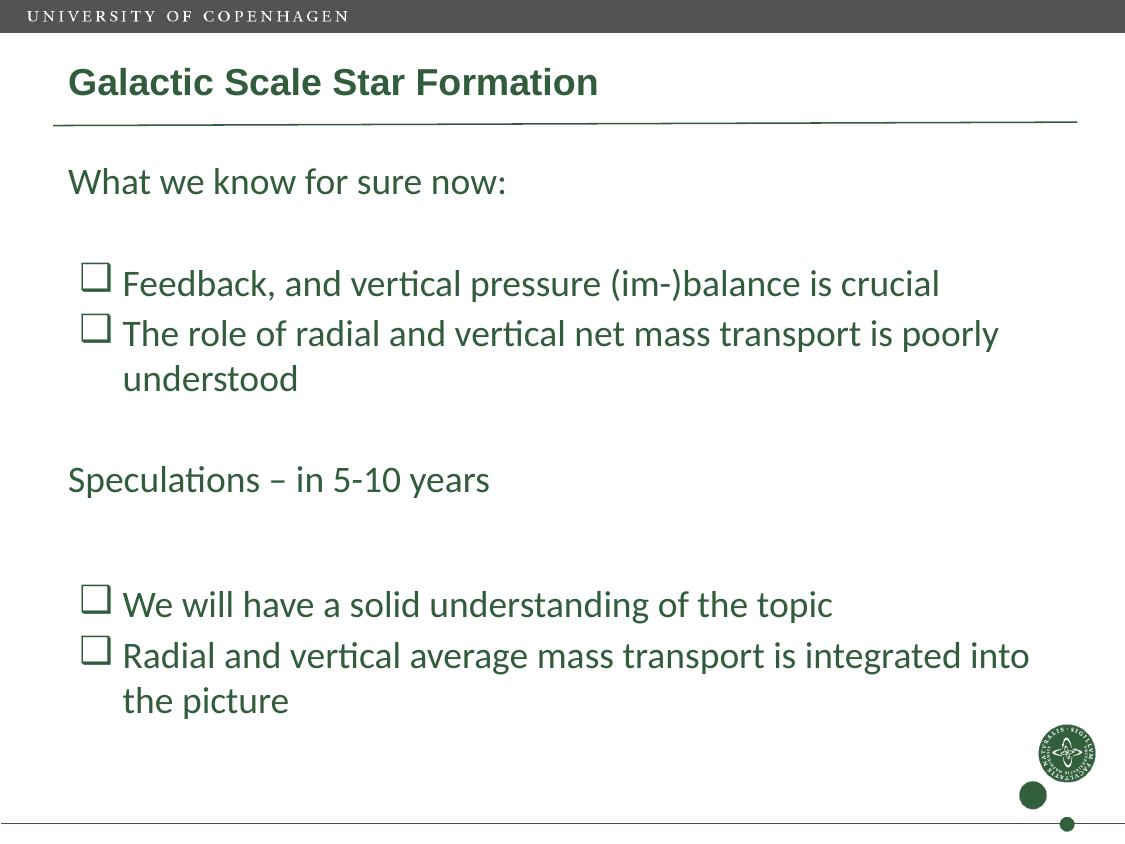

# Galactic Scale Star Formation
What we know for sure now:

Feedback, and vertical pressure (im-)balance is crucial
The role of radial and vertical net mass transport is poorly understood

Speculations – in 5-10 years

We will have a solid understanding of the topic
Radial and vertical average mass transport is integrated into the picture